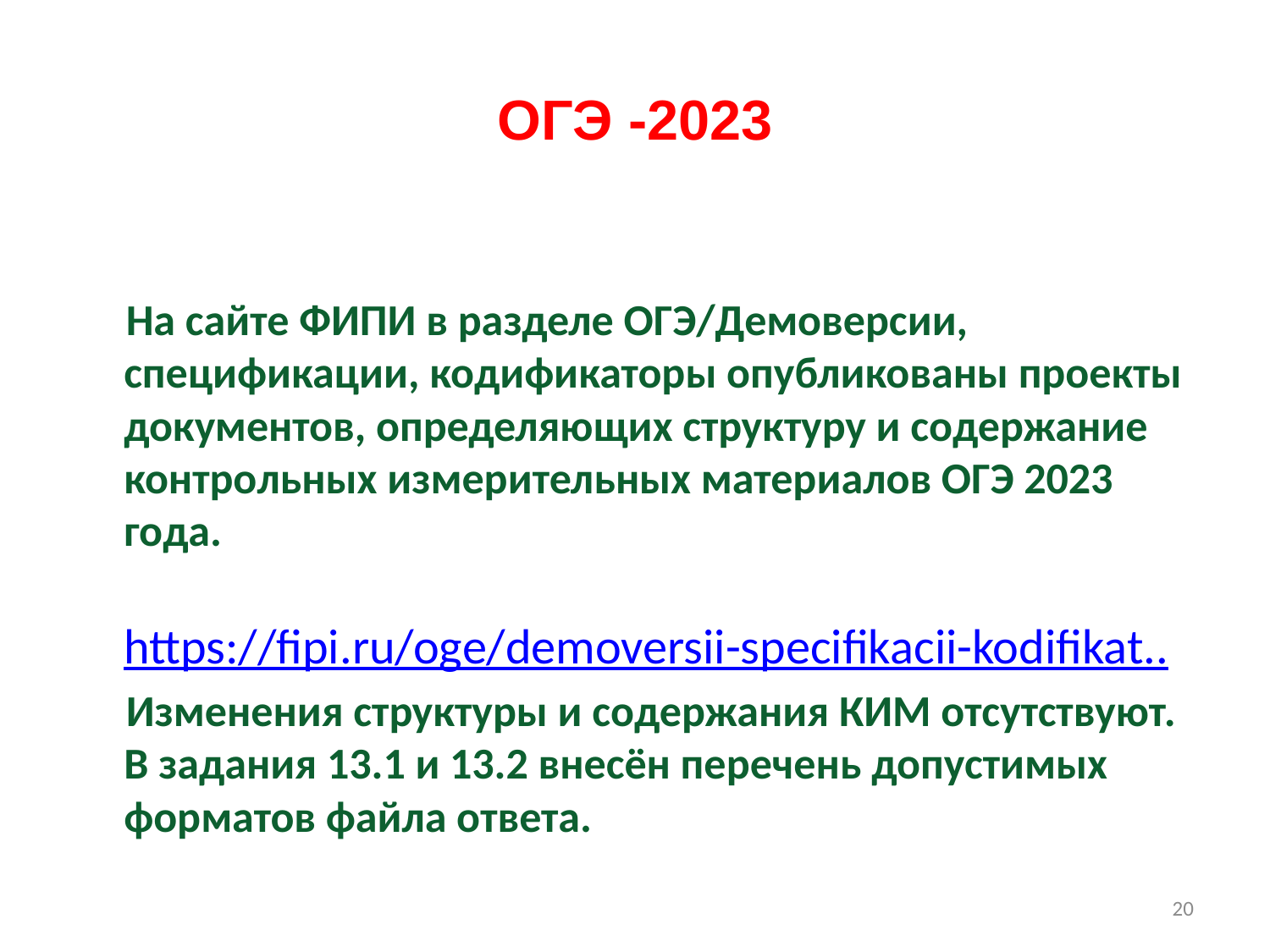

# ОГЭ -2023

     На сайте ФИПИ в разделе ОГЭ/Демоверсии, спецификации, кодификаторы опубликованы проекты документов, определяющих структуру и содержание контрольных измерительных материалов ОГЭ 2023 года.
https://fipi.ru/oge/demoversii-specifikacii-kodifikat..
     Изменения структуры и содержания КИМ отсутствуют. В задания 13.1 и 13.2 внесён перечень допустимых форматов файла ответа.
20